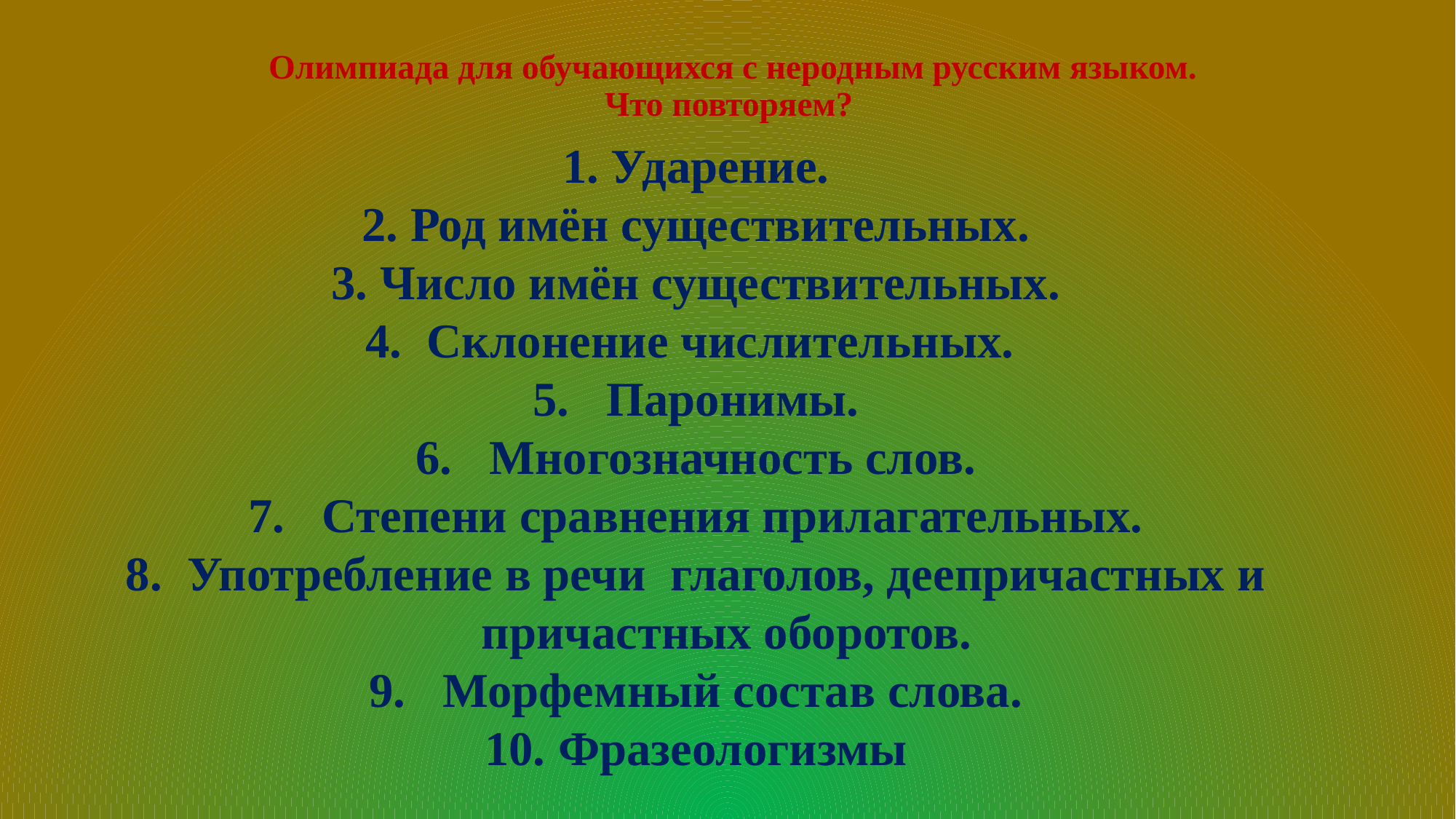

# Олимпиада для обучающихся с неродным русским языком. Что повторяем?
1. Ударение.
2. Род имён существительных.
3. Число имён существительных.
Склонение числительных.
 Паронимы.
 Многозначность слов.
 Степени сравнения прилагательных.
Употребление в речи  глаголов, деепричастных и причастных оборотов.
 Морфемный состав слова.
 Фразеологизмы